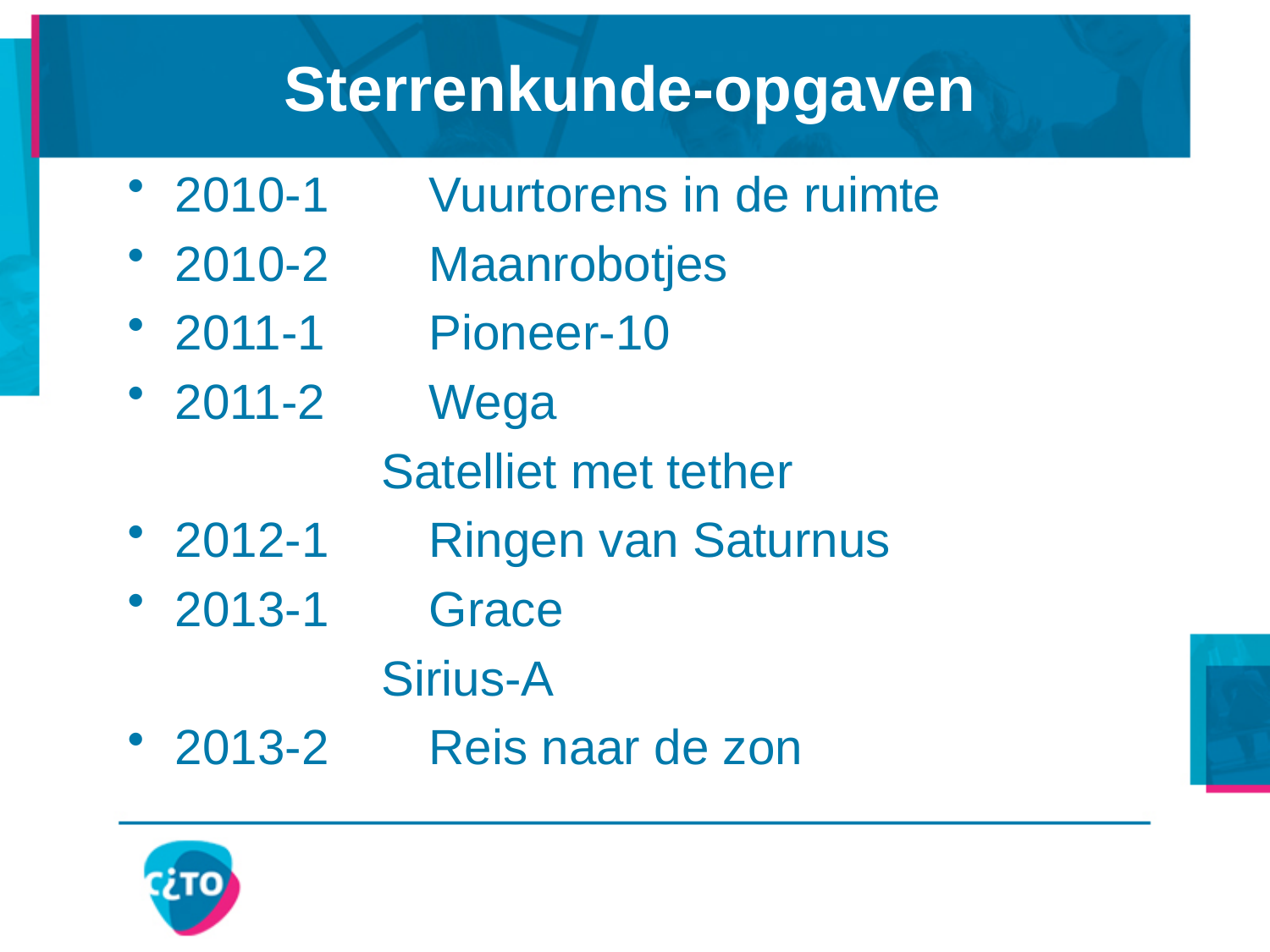

# Sterrenkunde-opgaven
2010-1	Vuurtorens in de ruimte
2010-2	Maanrobotjes
2011-1	Pioneer-10
2011-2	Wega
		Satelliet met tether
2012-1	Ringen van Saturnus
2013-1	Grace
		Sirius-A
2013-2	Reis naar de zon